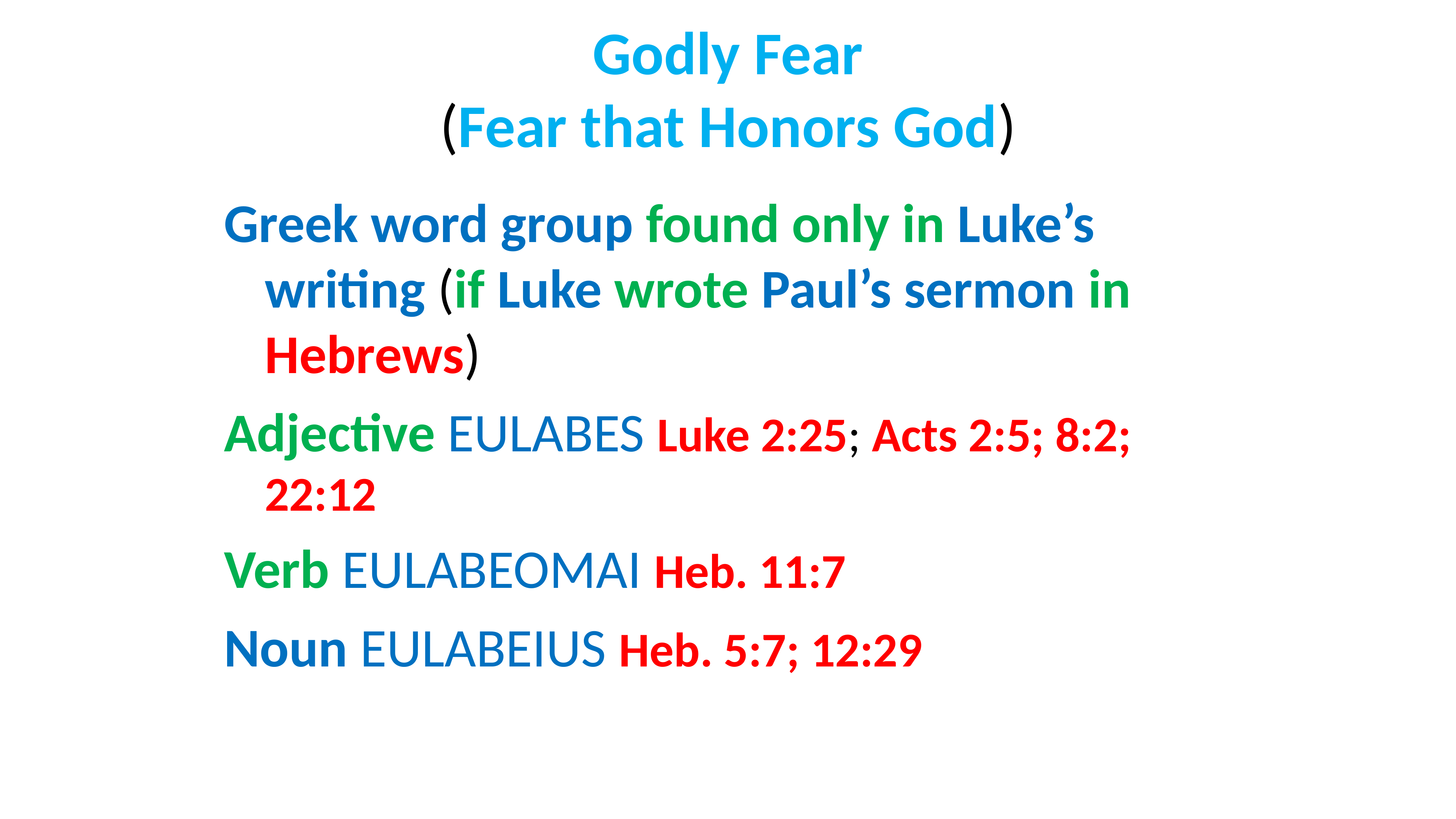

# Godly Fear (Fear that Honors God)
Greek word group found only in Luke’s writing (if Luke wrote Paul’s sermon in Hebrews)
Adjective EULABES Luke 2:25; Acts 2:5; 8:2; 22:12
Verb EULABEOMAI Heb. 11:7
Noun EULABEIUS Heb. 5:7; 12:29